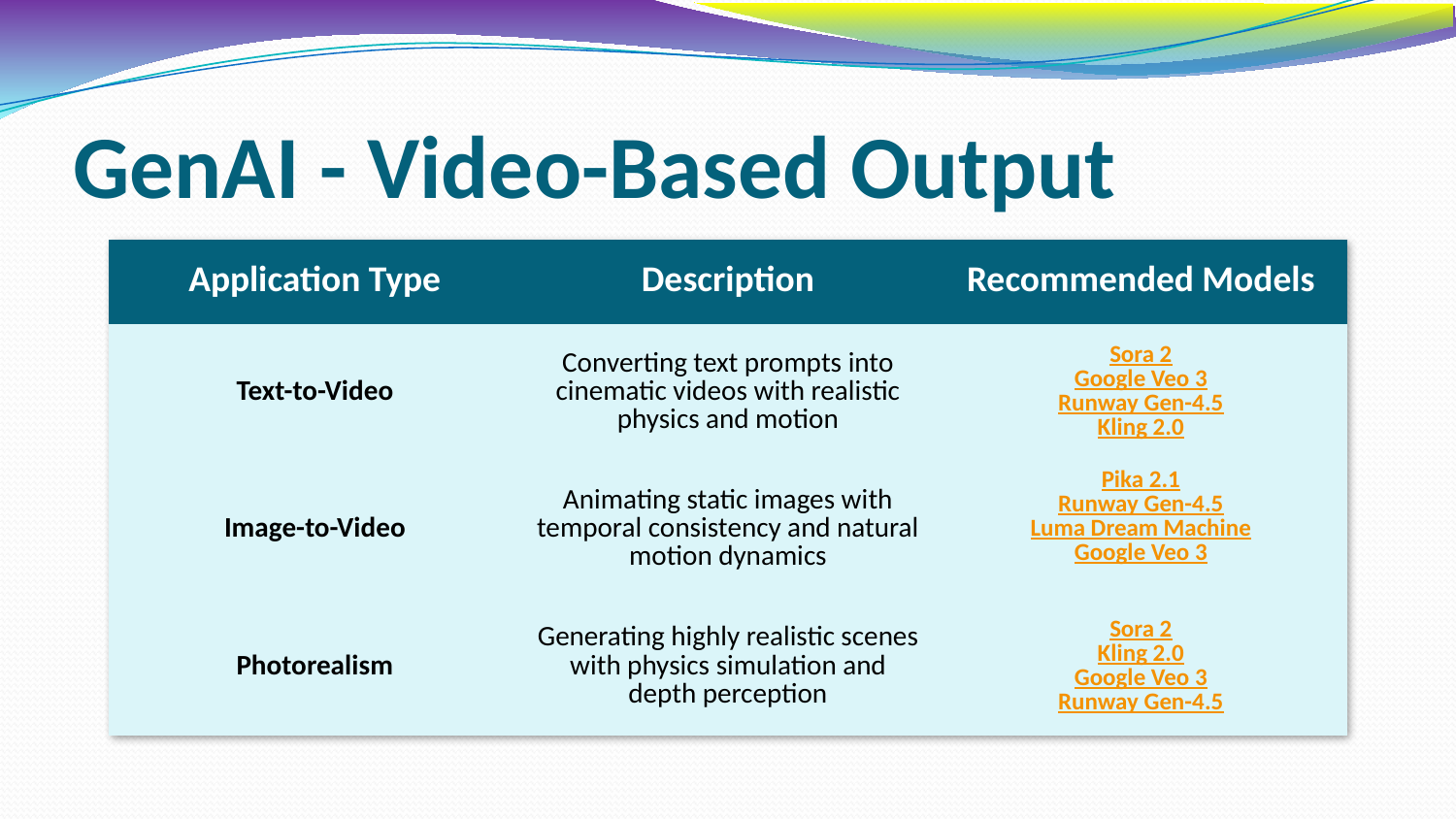

# GenAI - Video-Based Output
| Application Type | Description | Recommended Models |
| --- | --- | --- |
| Text-to-Video | Converting text prompts into cinematic videos with realistic physics and motion | Sora 2 Google Veo 3 Runway Gen-4.5 Kling 2.0 |
| Image-to-Video | Animating static images with temporal consistency and natural motion dynamics | Pika 2.1 Runway Gen-4.5 Luma Dream Machine Google Veo 3 |
| Photorealism | Generating highly realistic scenes with physics simulation and depth perception | Sora 2 Kling 2.0 Google Veo 3 Runway Gen-4.5 |